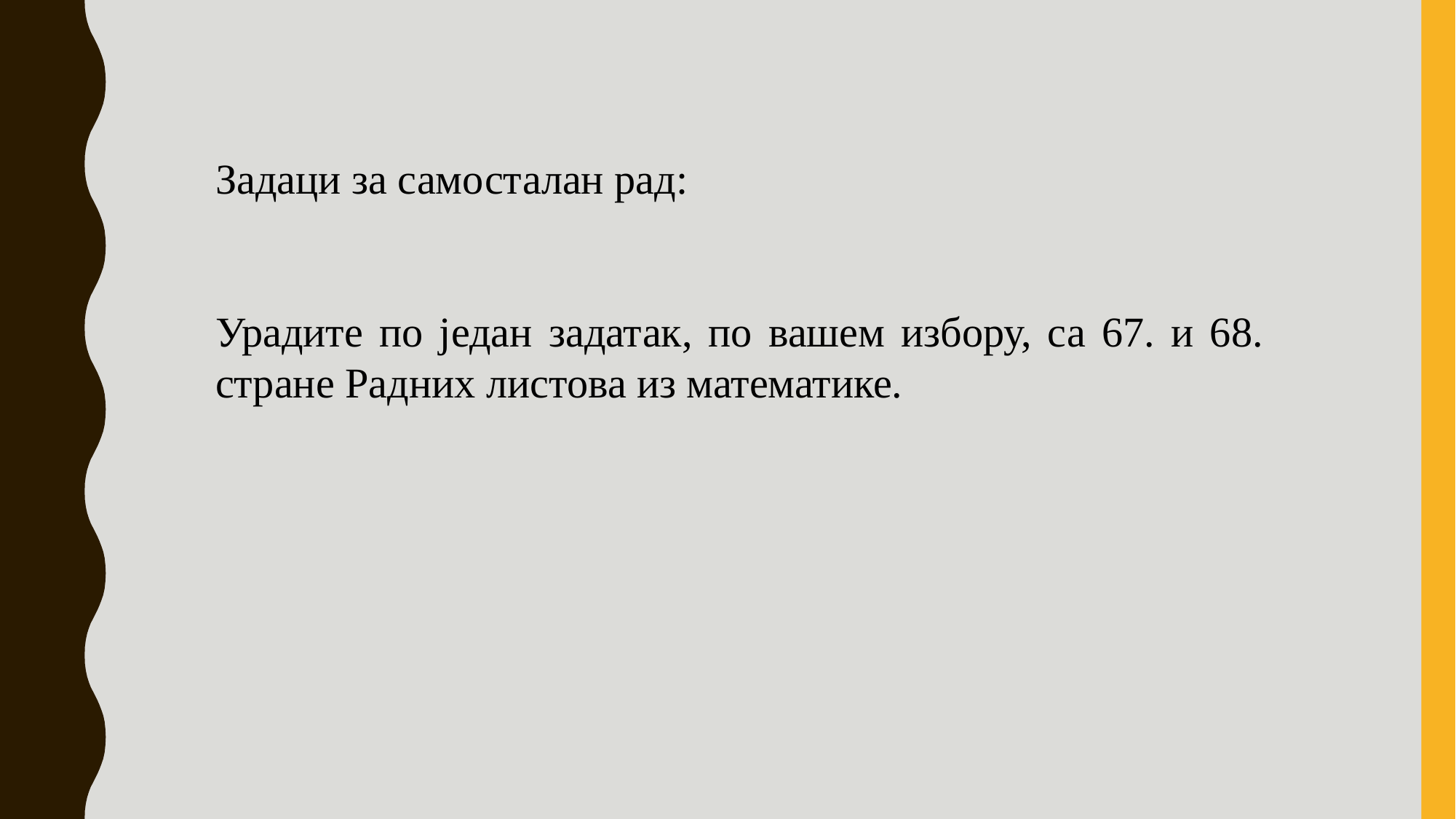

Задаци за самосталан рад:

Урадите по један задатак, по вашем избору, са 67. и 68. стране Радних листова из математике.